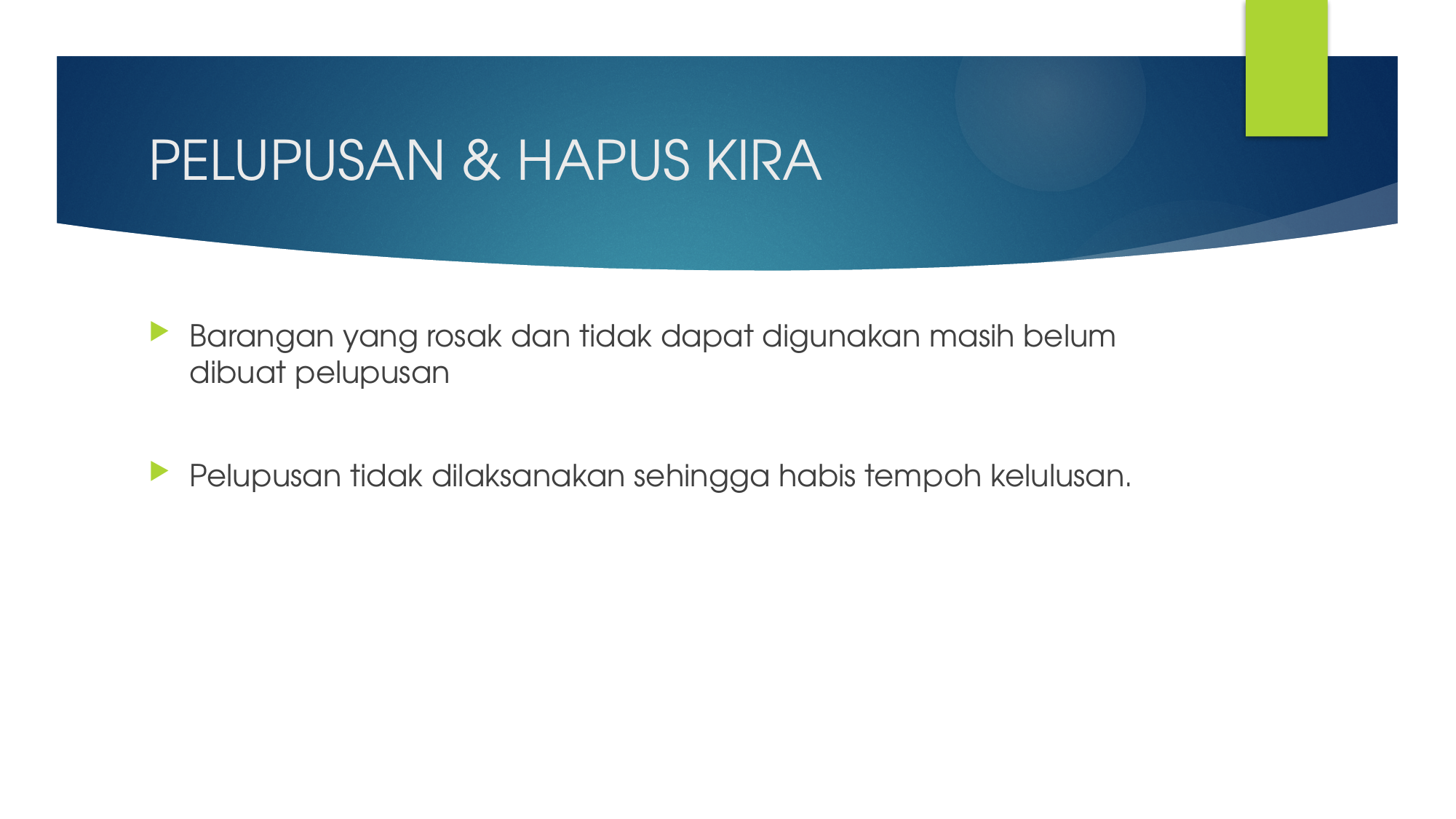

# PELUPUSAN & HAPUS KIRA
Barangan yang rosak dan tidak dapat digunakan masih belum dibuat pelupusan

Pelupusan tidak dilaksanakan sehingga habis tempoh kelulusan.